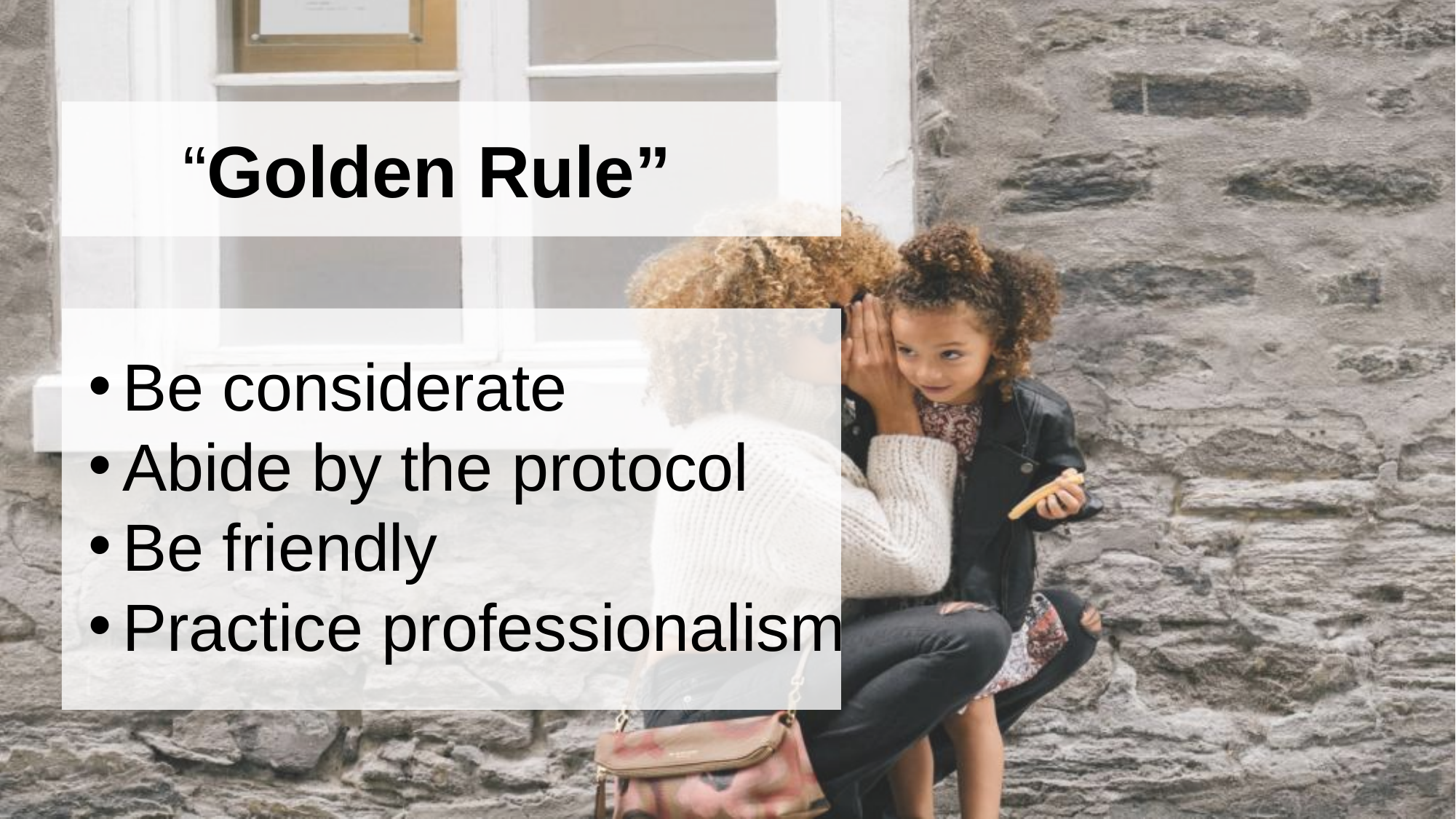

“Golden Rule”

Be considerate
Abide by the protocol
Be friendly
Practice professionalism